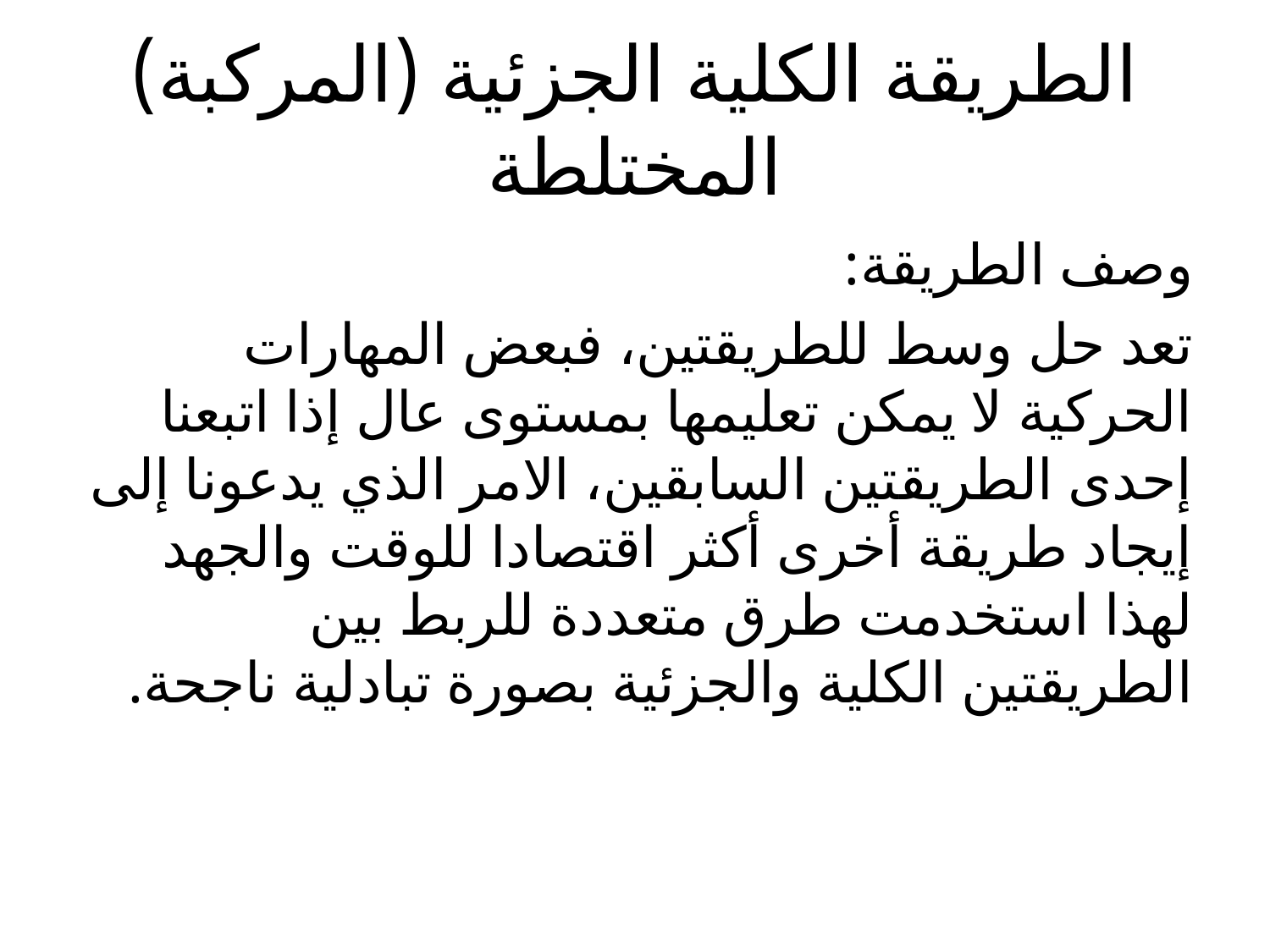

# الطريقة الكلية الجزئية (المركبة) المختلطة
وصف الطريقة:
تعد حل وسط للطريقتين، فبعض المهارات الحركية لا يمكن تعليمها بمستوى عال إذا اتبعنا إحدى الطريقتين السابقين، الامر الذي يدعونا إلى إيجاد طريقة أخرى أكثر اقتصادا للوقت والجهد لهذا استخدمت طرق متعددة للربط بين الطريقتين الكلية والجزئية بصورة تبادلية ناجحة.